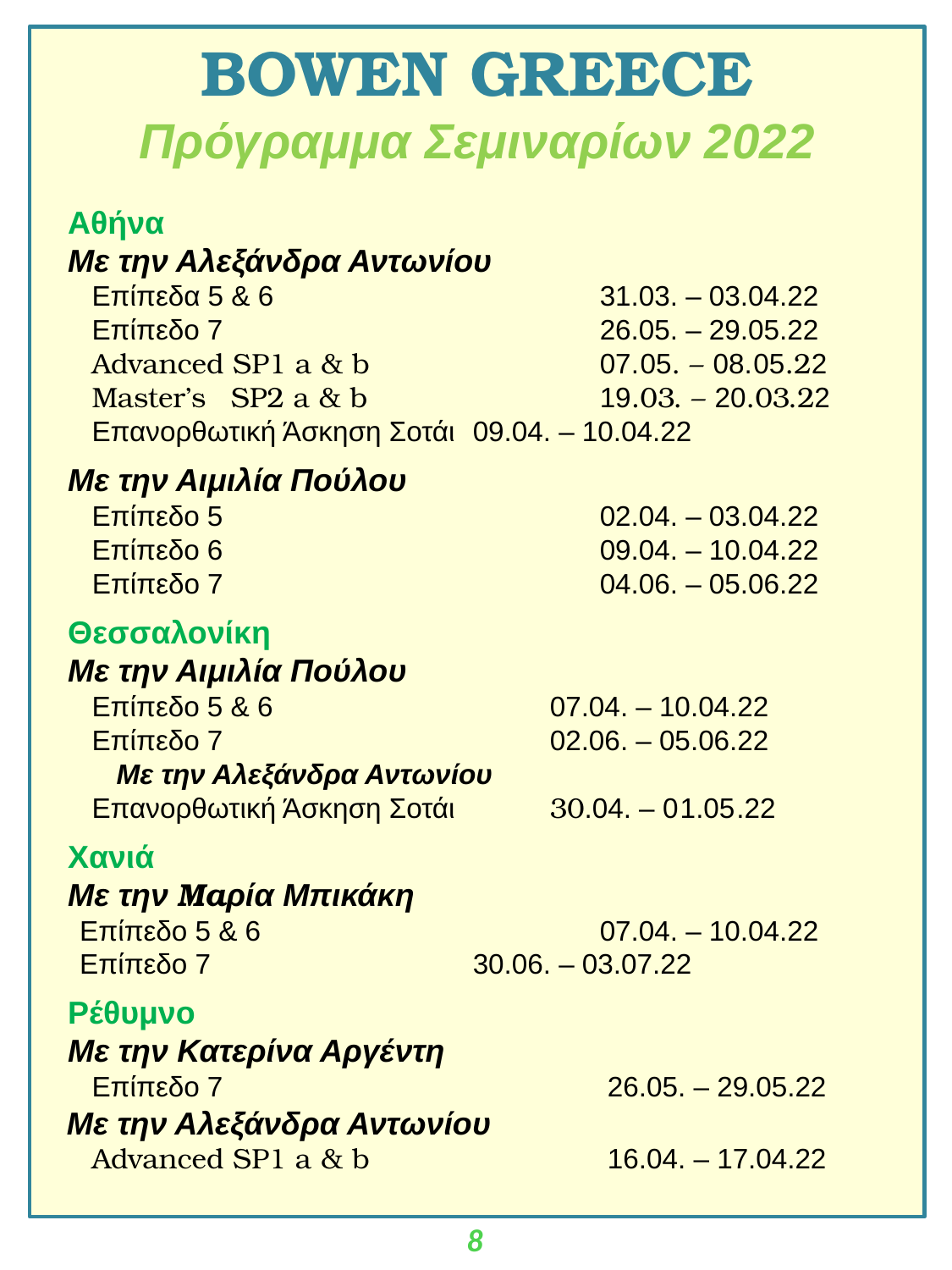

BOWEN GREECE
Πρόγραμμα Σεμιναρίων 2022

Αθήνα
Με την Αλεξάνδρα Αντωνίου
Επίπεδα 5 & 6			31.03. – 03.04.22
Επίπεδο 7			26.05. – 29.05.22
Advanced SP1 a & b		07.05. – 08.05.22
Master’s   SP2 a & b		19.03. – 20.03.22
Επανορθωτική Άσκηση Σοτάι 	09.04. – 10.04.22

Με την Αιμιλία Πούλου
Επίπεδο 5 			02.04. – 03.04.22
Επίπεδο 6 			09.04. – 10.04.22
	Επίπεδο 7			04.06. – 05.06.22

Θεσσαλονίκη
Με την Αιμιλία Πούλου
Επίπεδο 5 & 6			07.04. – 10.04.22
Επίπεδο 7 			02.06. – 05.06.22
Με την Αλεξάνδρα Αντωνίου
Επανορθωτική Άσκηση Σοτάι 	30.04. – 01.05.22

Χανιά
Με την Maρία Μπικάκη
Επίπεδο 5 & 6			07.04. – 10.04.22
Επίπεδο 7			30.06. – 03.07.22

Ρέθυμνο
Με την Κατερίνα Αργέντη
Επίπεδο 7			 26.05. – 29.05.22
Με την Αλεξάνδρα Αντωνίου
Advanced SP1 a & b 		 16.04. – 17.04.22

8